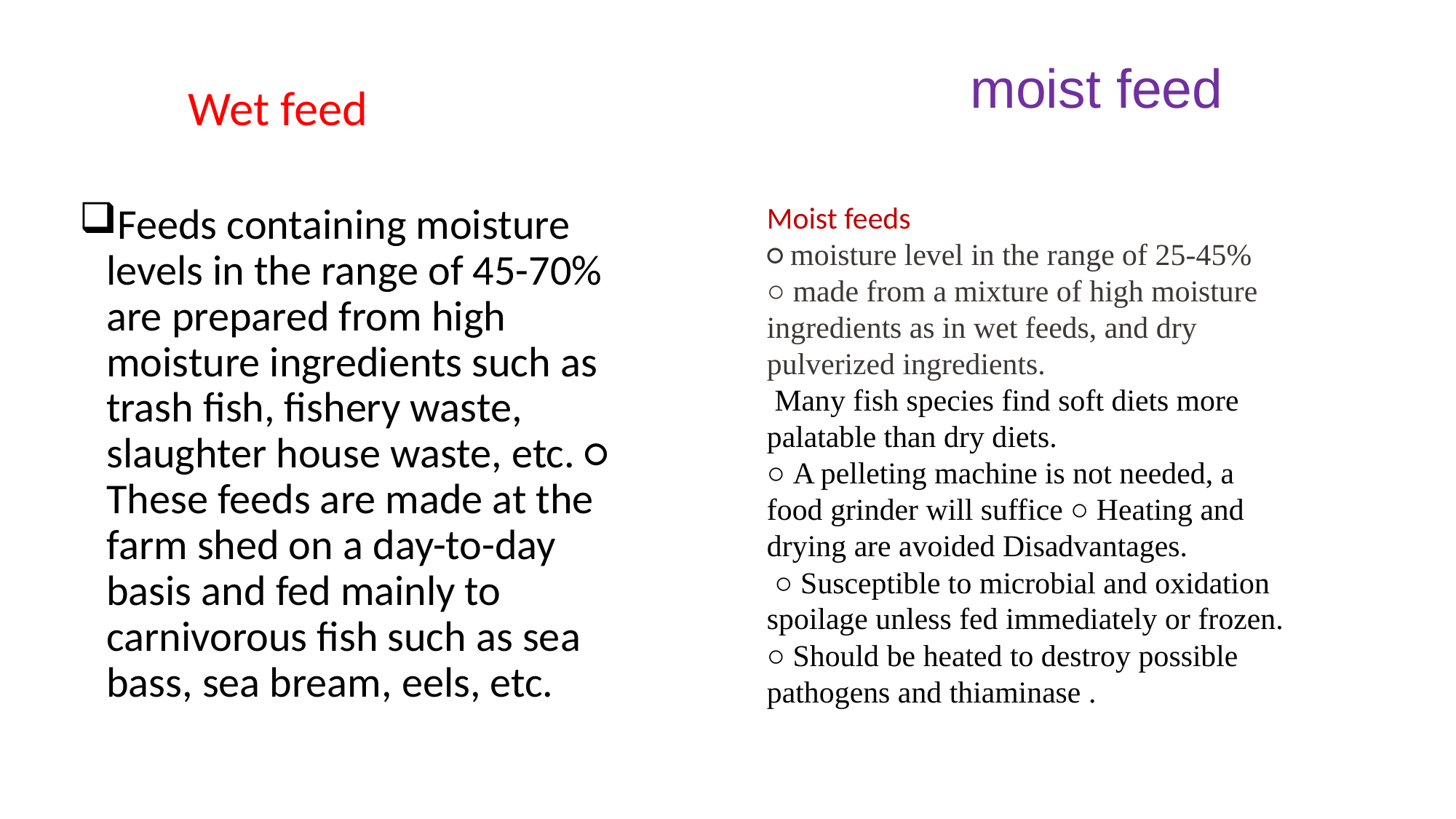

# moist feed
Wet feed
Moist feeds
○ moisture level in the range of 25-45%
○ made from a mixture of high moisture ingredients as in wet feeds, and dry pulverized ingredients.
 Many fish species find soft diets more palatable than dry diets.
○ A pelleting machine is not needed, a food grinder will suffice ○ Heating and drying are avoided Disadvantages.
 ○ Susceptible to microbial and oxidation spoilage unless fed immediately or frozen. ○ Should be heated to destroy possible pathogens and thiaminase .
Feeds containing moisture levels in the range of 45-70% are prepared from high moisture ingredients such as trash fish, fishery waste, slaughter house waste, etc. ○   These feeds are made at the farm shed on a day-to-day basis and fed mainly to carnivorous fish such as sea bass, sea bream, eels, etc.